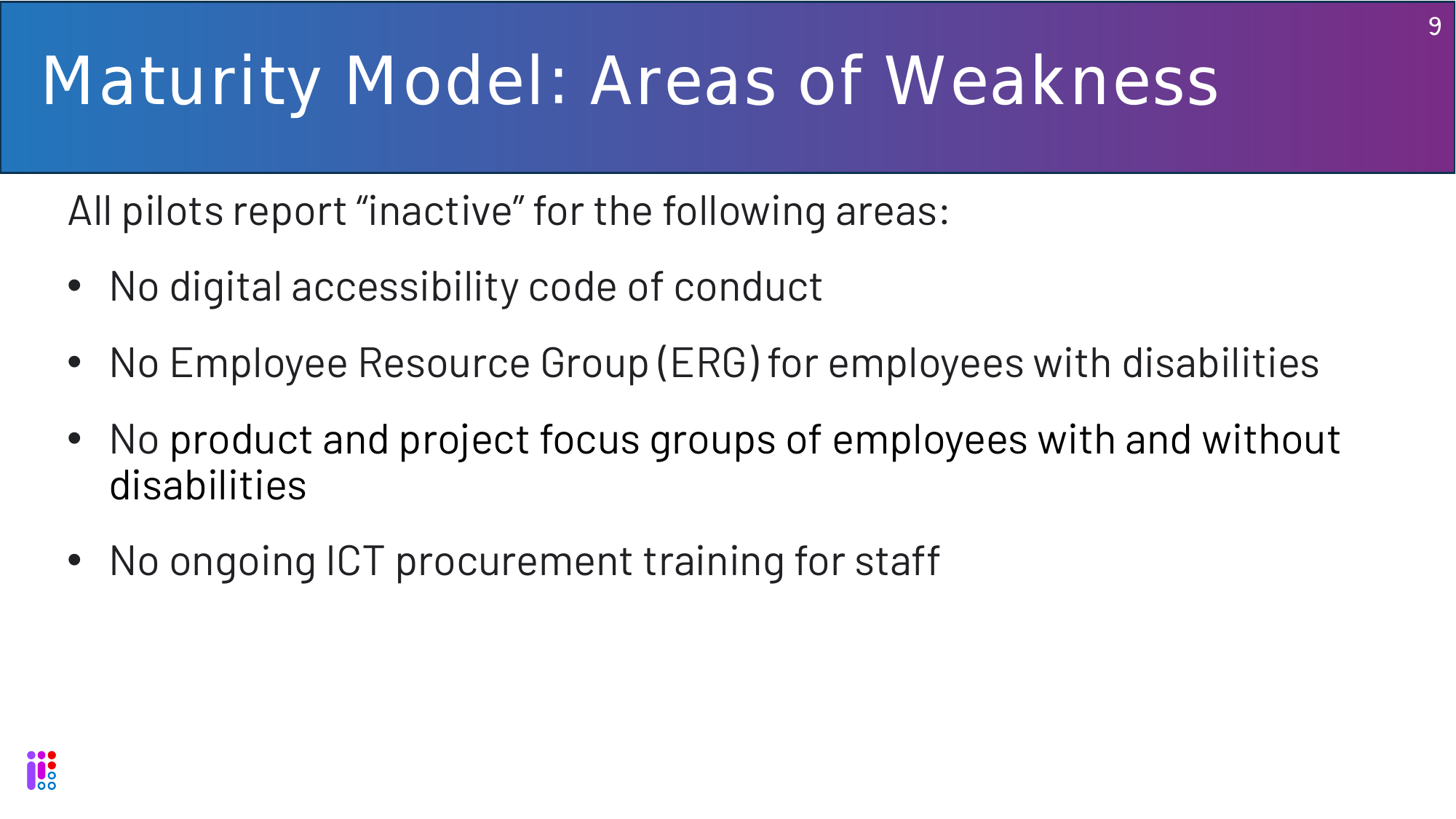

9
# Maturity Model: Areas of Weakness
All pilots report “inactive” for the following areas:
No digital accessibility code of conduct
No Employee Resource Group (ERG) for employees with disabilities
No product and project focus groups of employees with and without disabilities
No ongoing ICT procurement training for staff